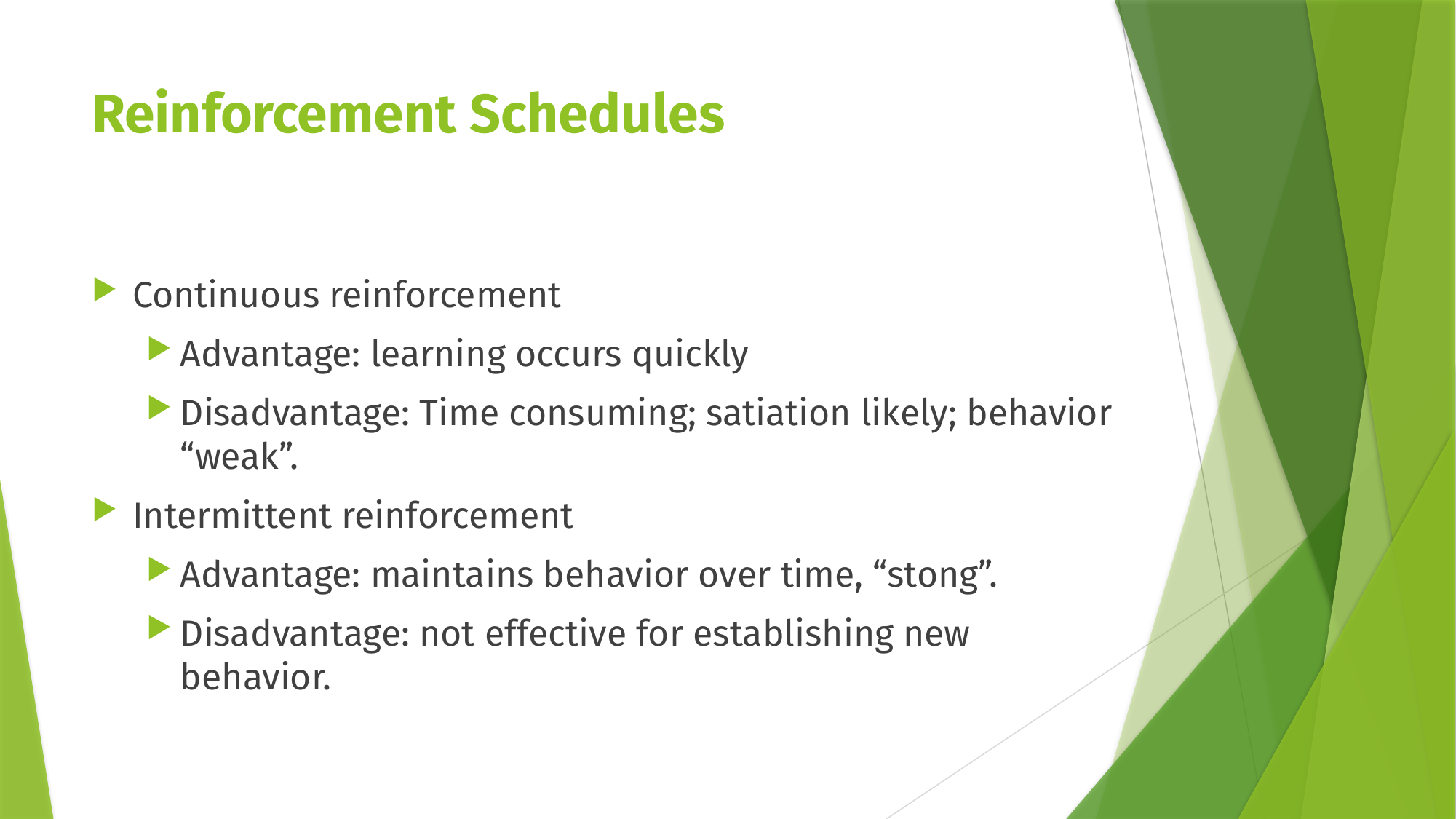

# Reinforcement Schedules
Continuous reinforcement
Advantage: learning occurs quickly
Disadvantage: Time consuming; satiation likely; behavior “weak”.
Intermittent reinforcement
Advantage: maintains behavior over time, “stong”.
Disadvantage: not effective for establishing new behavior.